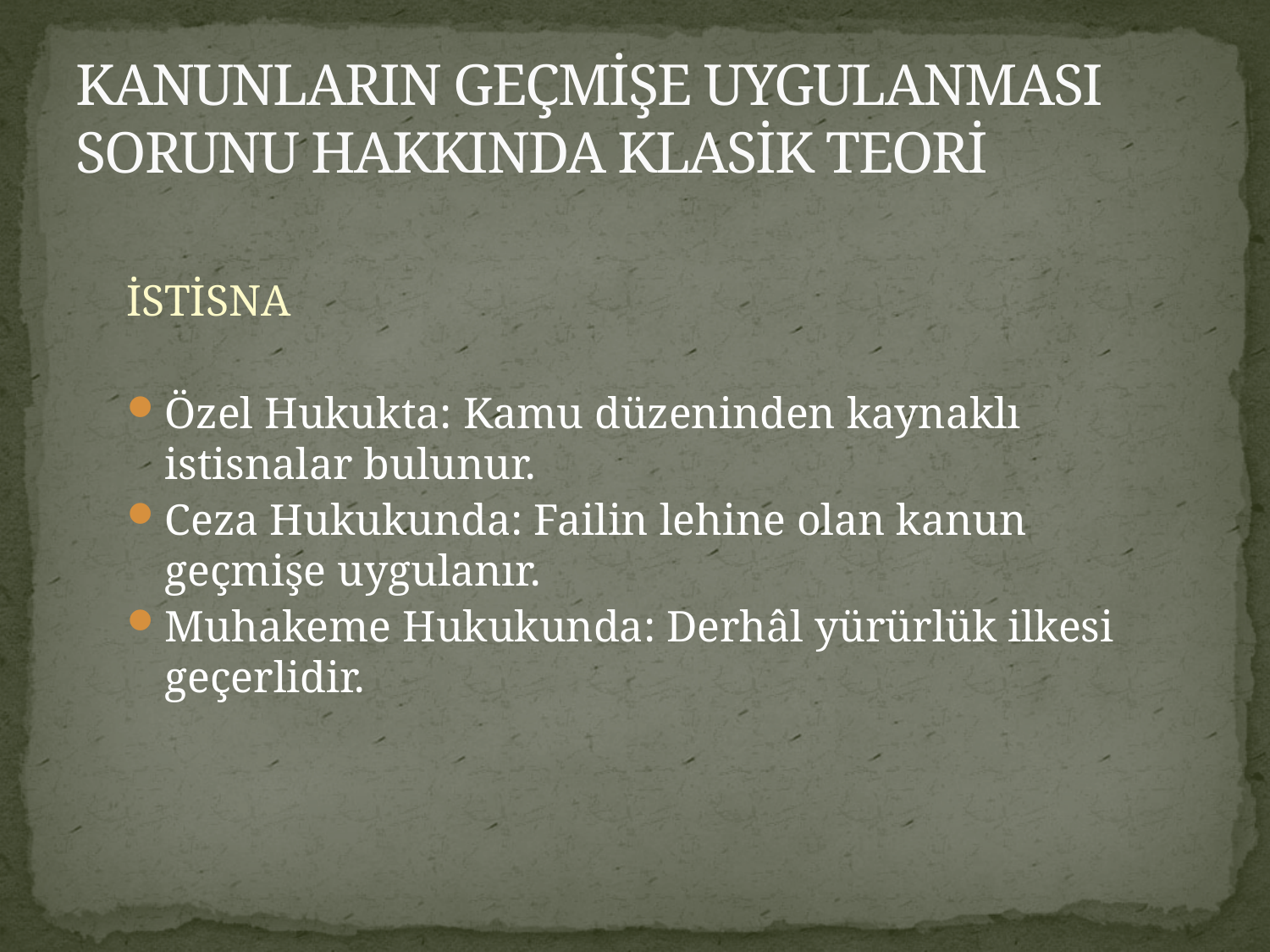

# KANUNLARIN GEÇMİŞE UYGULANMASI SORUNU HAKKINDA KLASİK TEORİ

İSTİSNA

Özel Hukukta: Kamu düzeninden kaynaklı istisnalar bulunur.
Ceza Hukukunda: Failin lehine olan kanun geçmişe uygulanır.
Muhakeme Hukukunda: Derhâl yürürlük ilkesi geçerlidir.